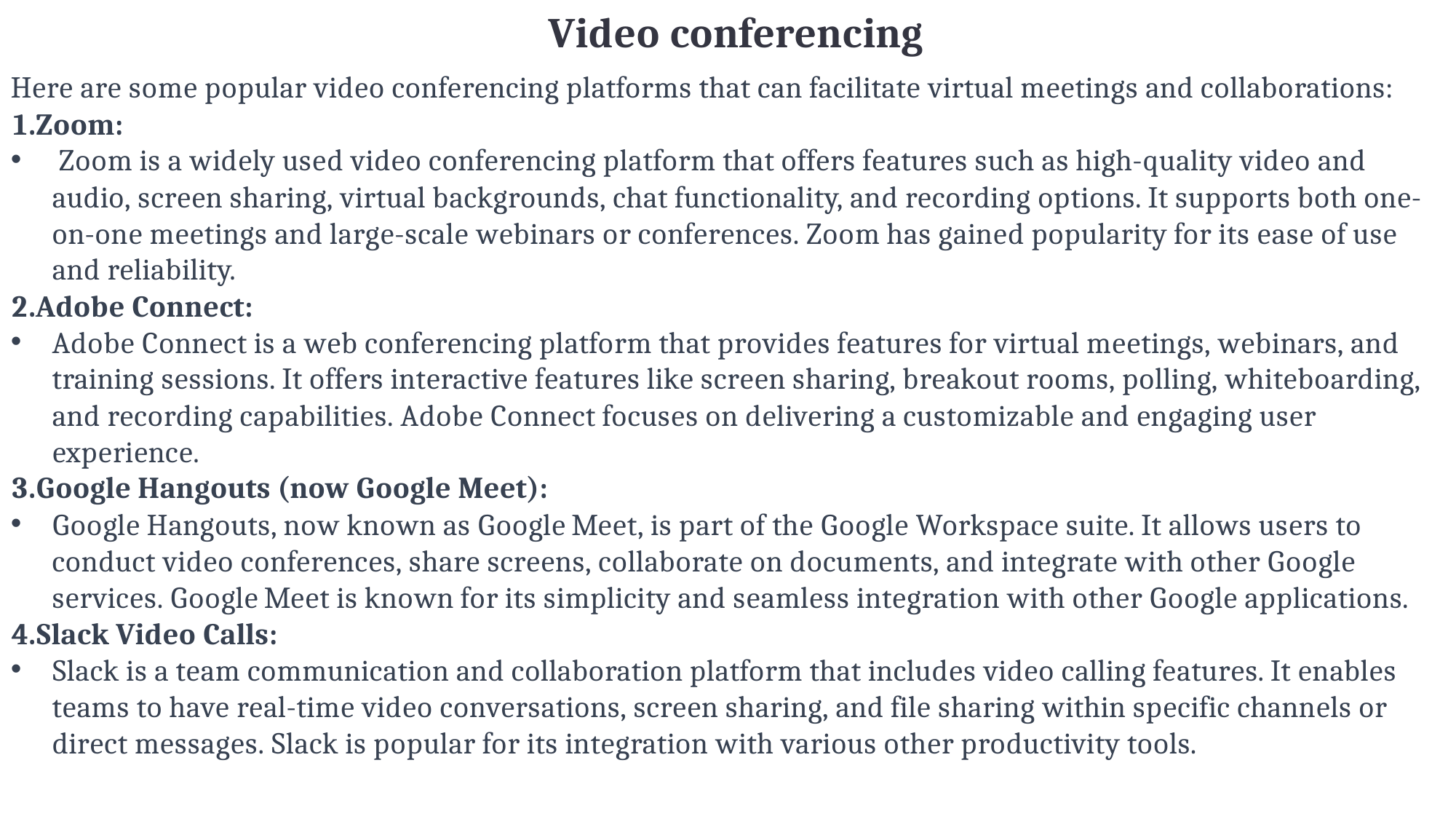

Video conferencing
Here are some popular video conferencing platforms that can facilitate virtual meetings and collaborations:
Zoom:
 Zoom is a widely used video conferencing platform that offers features such as high-quality video and audio, screen sharing, virtual backgrounds, chat functionality, and recording options. It supports both one-on-one meetings and large-scale webinars or conferences. Zoom has gained popularity for its ease of use and reliability.
2.Adobe Connect:
Adobe Connect is a web conferencing platform that provides features for virtual meetings, webinars, and training sessions. It offers interactive features like screen sharing, breakout rooms, polling, whiteboarding, and recording capabilities. Adobe Connect focuses on delivering a customizable and engaging user experience.
3.Google Hangouts (now Google Meet):
Google Hangouts, now known as Google Meet, is part of the Google Workspace suite. It allows users to conduct video conferences, share screens, collaborate on documents, and integrate with other Google services. Google Meet is known for its simplicity and seamless integration with other Google applications.
4.Slack Video Calls:
Slack is a team communication and collaboration platform that includes video calling features. It enables teams to have real-time video conversations, screen sharing, and file sharing within specific channels or direct messages. Slack is popular for its integration with various other productivity tools.